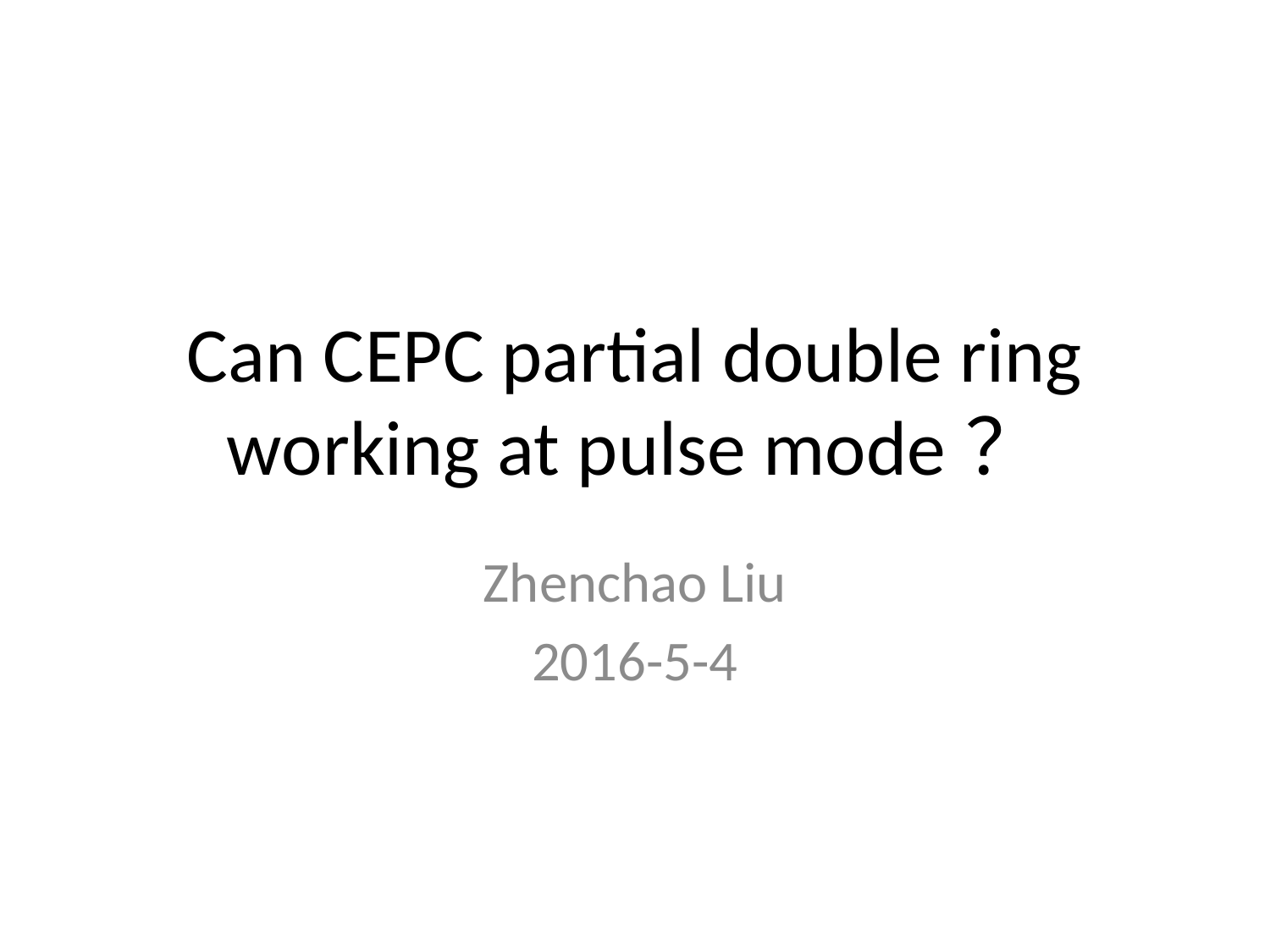

# Can CEPC partial double ring working at pulse mode？
Zhenchao Liu
2016-5-4